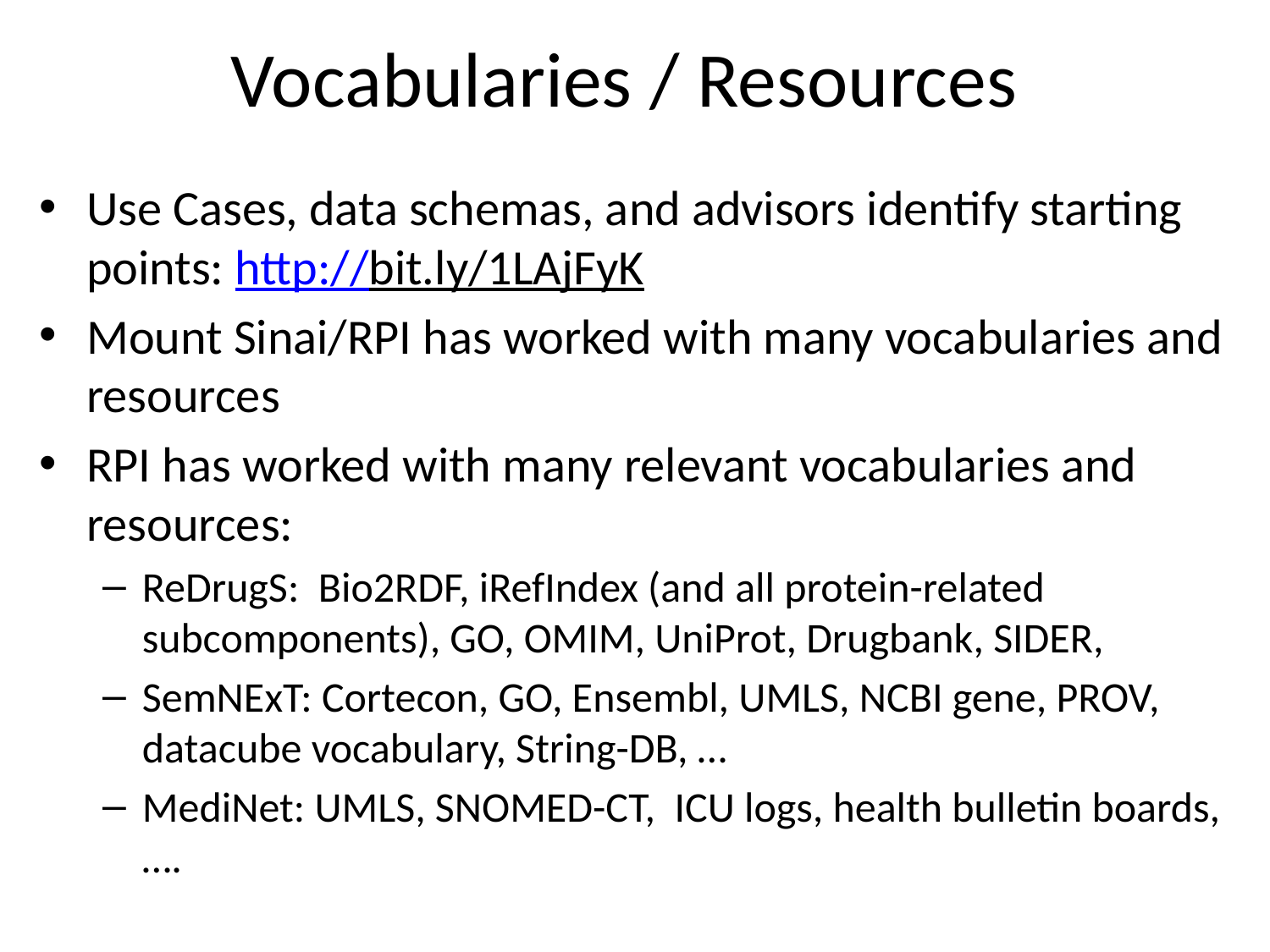

# Vocabularies / Resources
Use Cases, data schemas, and advisors identify starting points: http://bit.ly/1LAjFyK
Mount Sinai/RPI has worked with many vocabularies and resources
RPI has worked with many relevant vocabularies and resources:
ReDrugS:  Bio2RDF, iRefIndex (and all protein-related subcomponents), GO, OMIM, UniProt, Drugbank, SIDER,
SemNExT: Cortecon, GO, Ensembl, UMLS, NCBI gene, PROV, datacube vocabulary, String-DB, …
MediNet: UMLS, SNOMED-CT,  ICU logs, health bulletin boards, ….